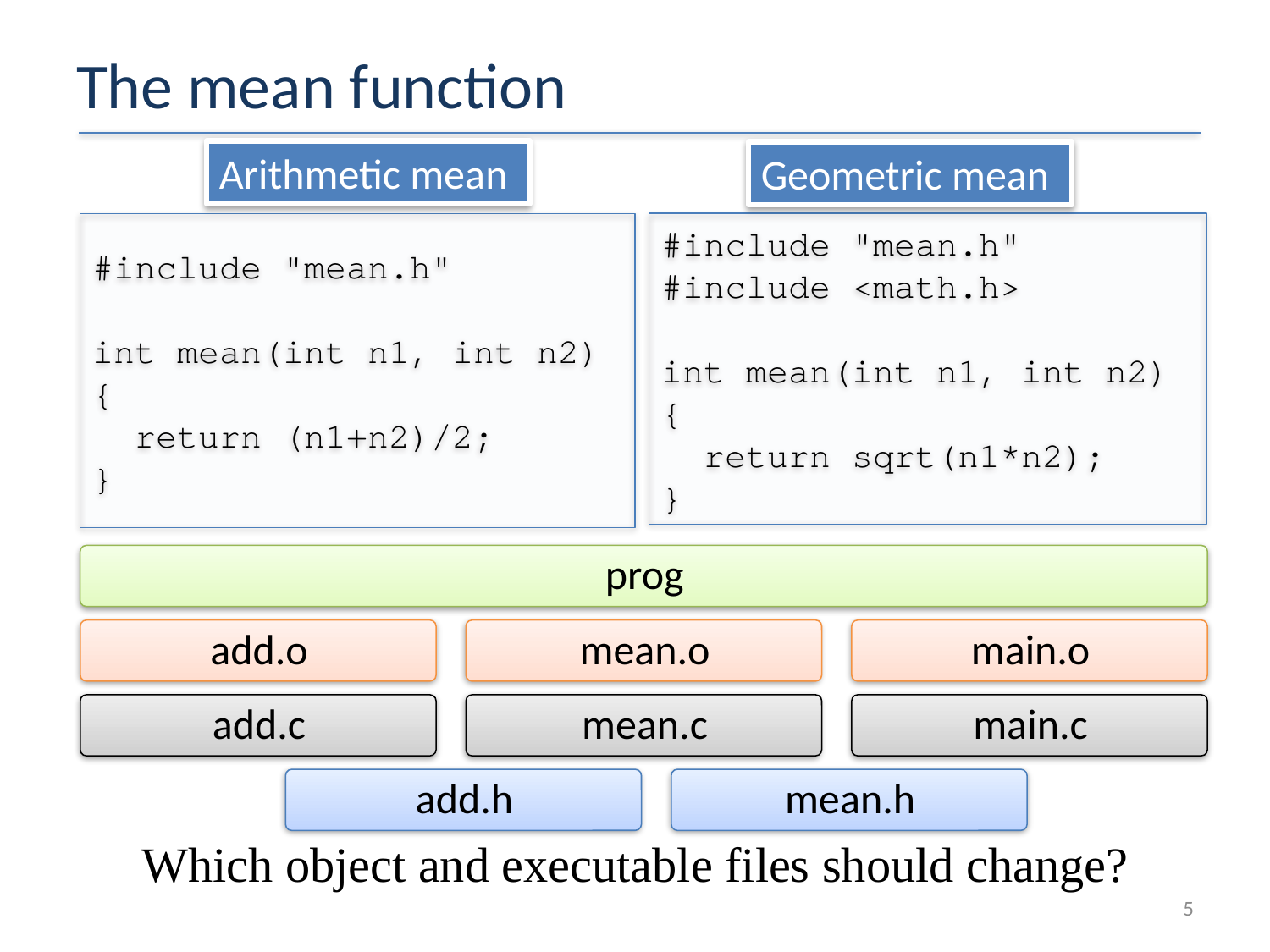

# The mean function
Arithmetic mean
Geometric mean
#include "mean.h"

int mean(int n1, int n2) {
  return (n1+n2)/2;
}
#include "mean.h"
#include <math.h>

int mean(int n1, int n2) {
  return sqrt(n1*n2);
}
prog
add.o
add.c
add.h
mean.o
mean.c
mean.h
main.o
main.c
Which object and executable files should change?
5